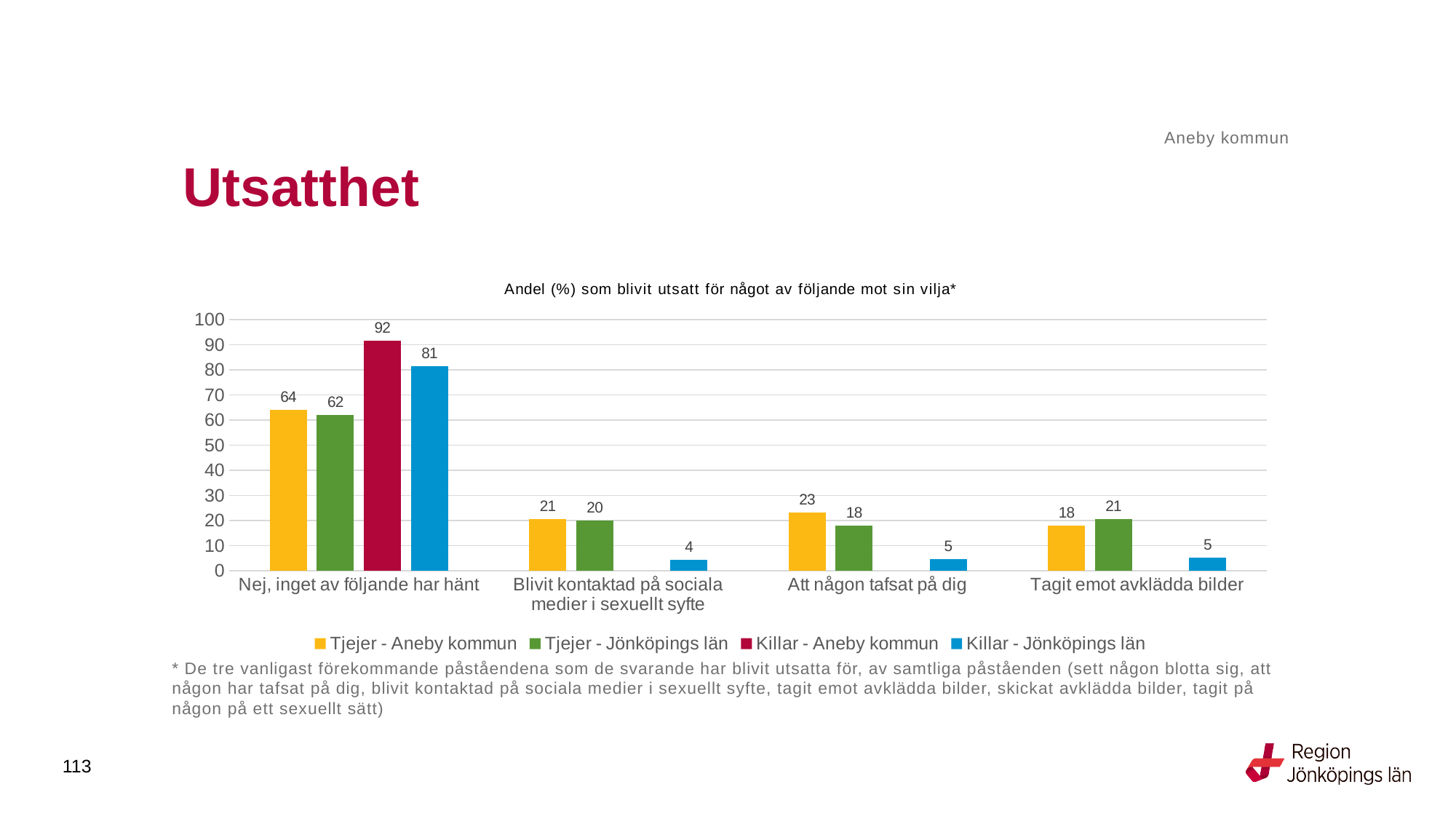

Aneby kommun
# Utsatthet

### Chart: Andel (%) som blivit utsatt för något av följande mot sin vilja*

| Category | Tjejer - Aneby kommun | Tjejer - Jönköpings län | Killar - Aneby kommun | Killar - Jönköpings län |
|---|---|---|---|---|
| Nej, inget av följande har hänt | 64.1026 | 61.9684 | 91.6667 | 81.4602 |
| Blivit kontaktad på sociala medier i sexuellt syfte | 20.5128 | 20.0351 | None | 4.396 |
| Att någon tafsat på dig | 23.0769 | 17.9262 | None | 4.6636 |
| Tagit emot avklädda bilder | 17.9487 | 20.5975 | None | 5.237 |
* De tre vanligast förekommande påståendena som de svarande har blivit utsatta för, av samtliga påståenden (sett någon blotta sig, att någon har tafsat på dig, blivit kontaktad på sociala medier i sexuellt syfte, tagit emot avklädda bilder, skickat avklädda bilder, tagit på någon på ett sexuellt sätt)
113